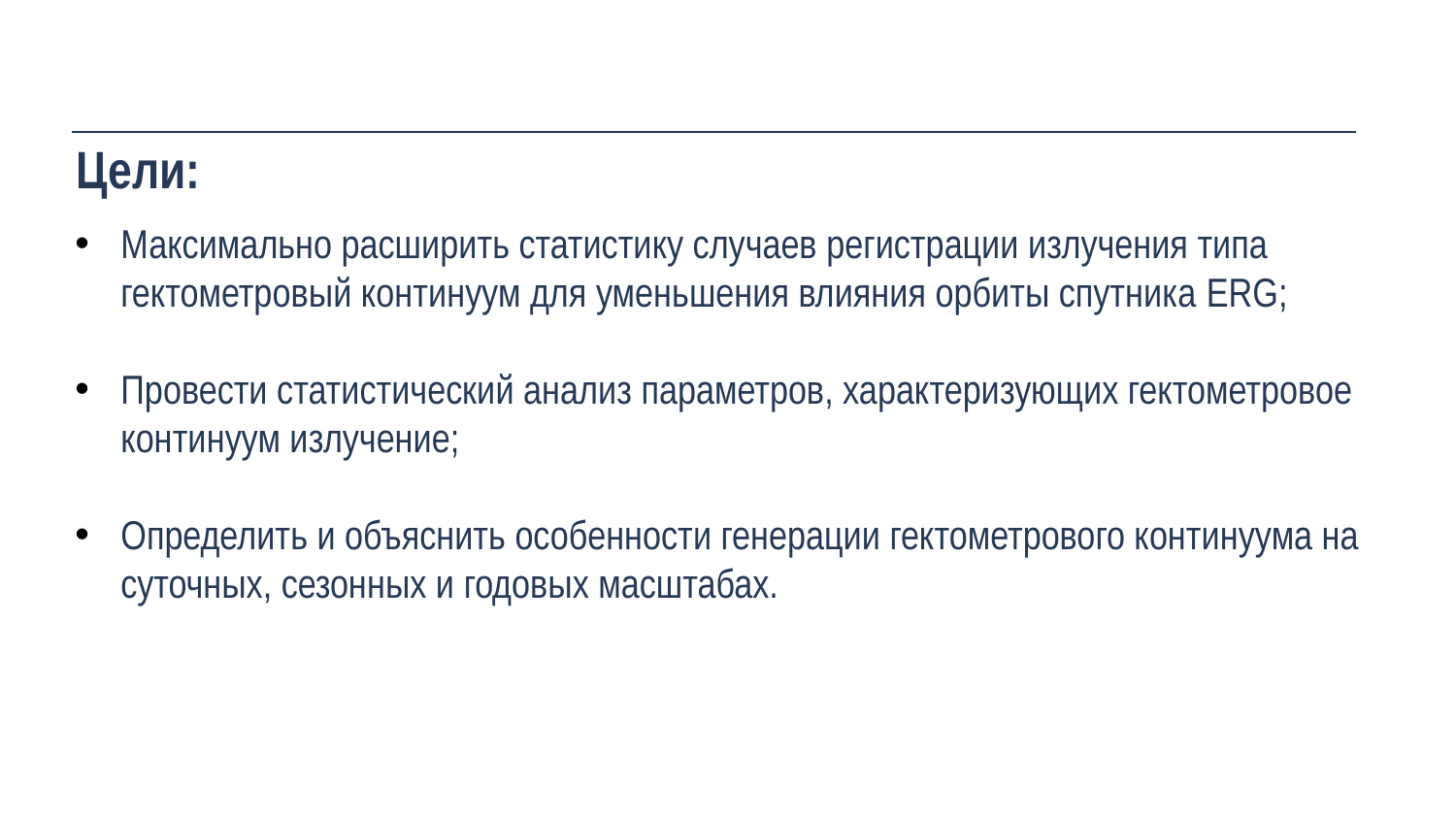

Цели:

Максимально расширить статистику случаев регистрации излучения типа гектометровый континуум для уменьшения влияния орбиты спутника ERG;

Провести статистический анализ параметров, характеризующих гектометровое континуум излучение;

Определить и объяснить особенности генерации гектометрового континуума на суточных, сезонных и годовых масштабах.